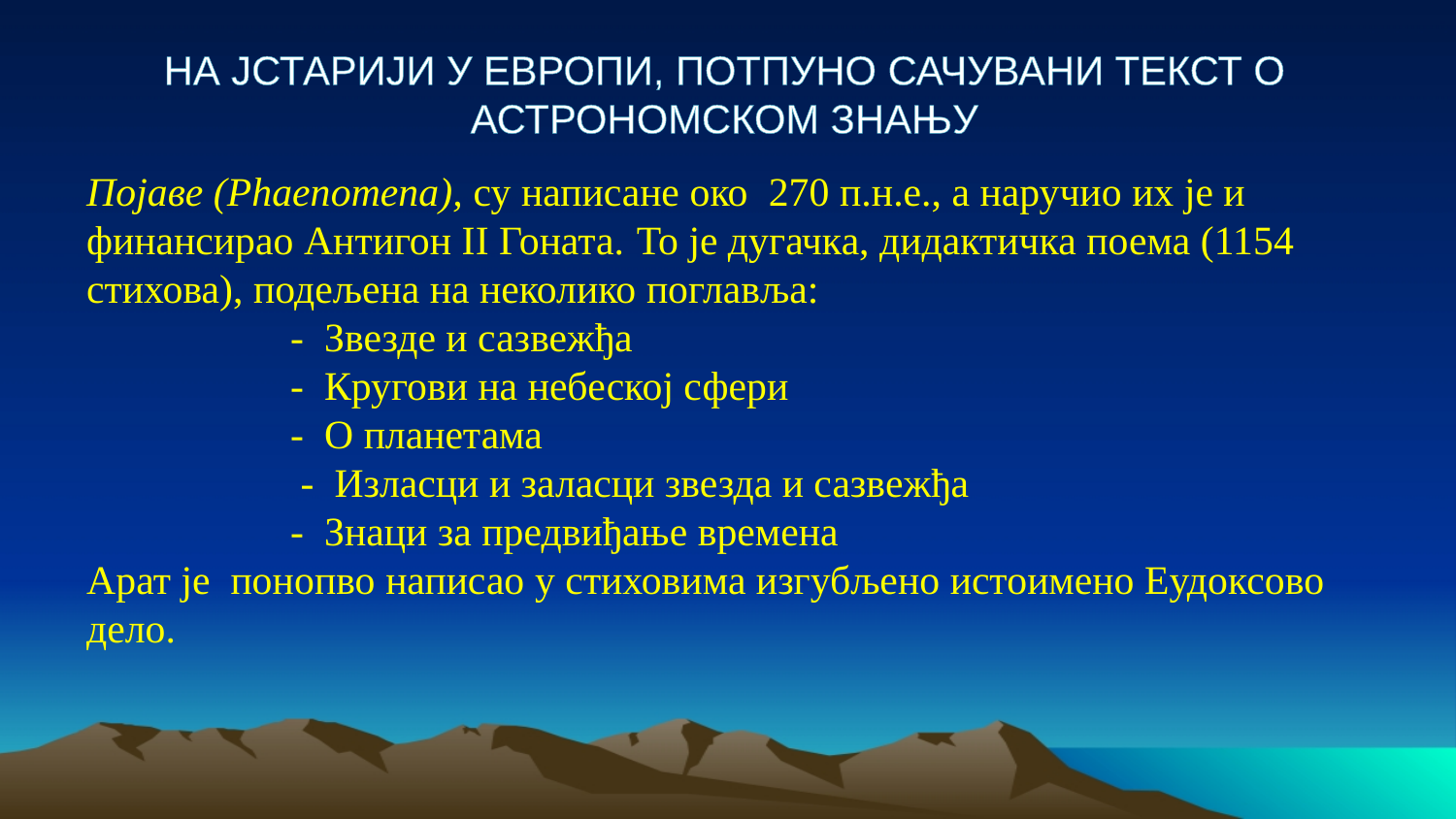

НА ЈСТАРИЈИ У ЕВРОПИ, ПОТПУНО САЧУВАНИ ТЕКСТ О АСТРОНОМСКОМ ЗНАЊУ

Појаве (Рhaenomena), су написане око  270 п.н.е., а наручио их је и финансирао Aнтигон II Гоната.  То је дугачка, дидактичка поема (1154 стихова), подељена на неколико поглавља:
                    -  Звезде и сазвежђа
                    -  Кругови на небеској сфери
                    -  О планетама
                     -  Изласци и заласци звезда и сазвежђа
                    -  Знаци за предвиђање времена
Арат је  понопво написао у стиховима изгубљено истоимено Еудоксово дело.